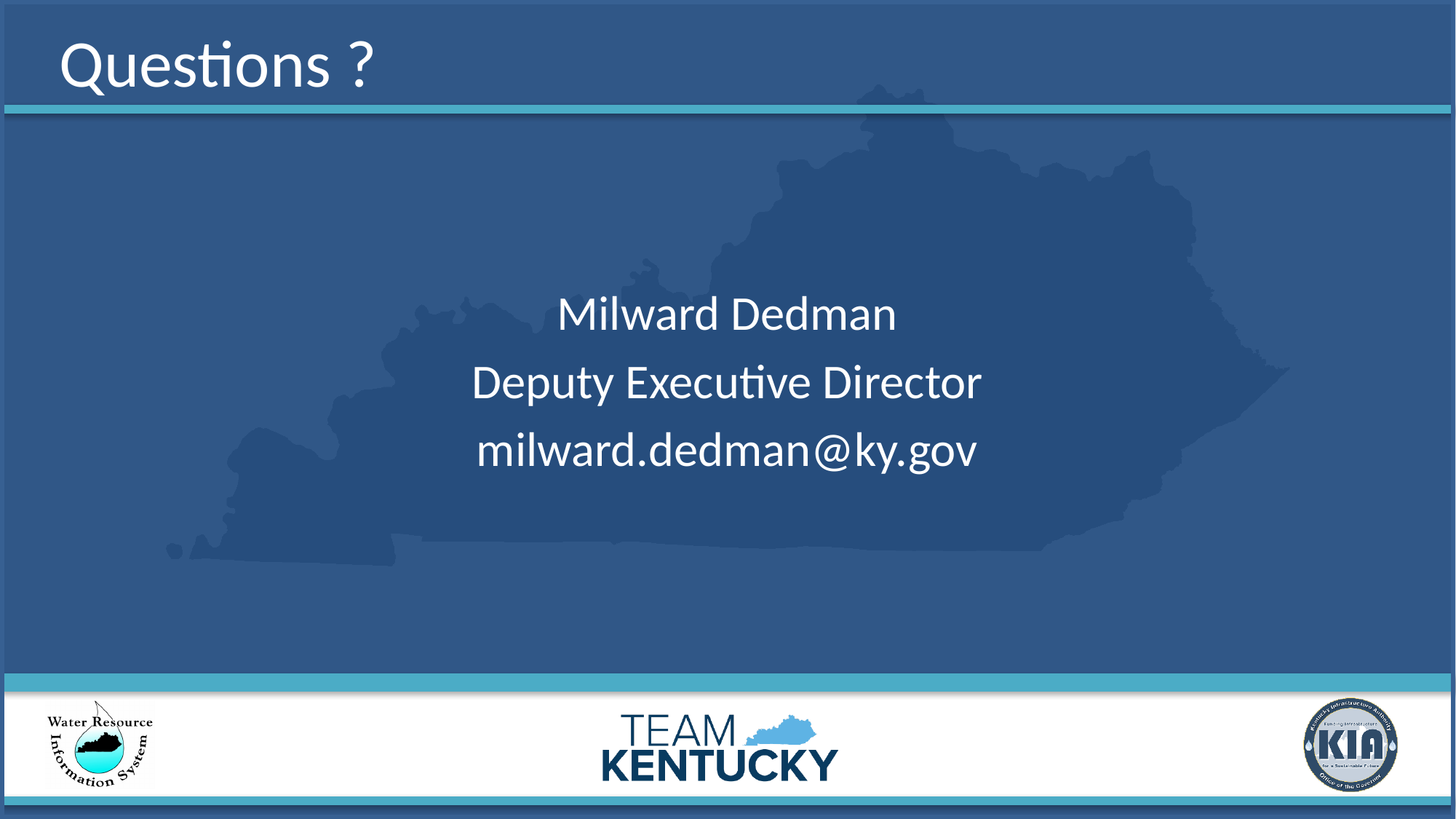

# Questions ?
Milward Dedman
Deputy Executive Director
milward.dedman@ky.gov